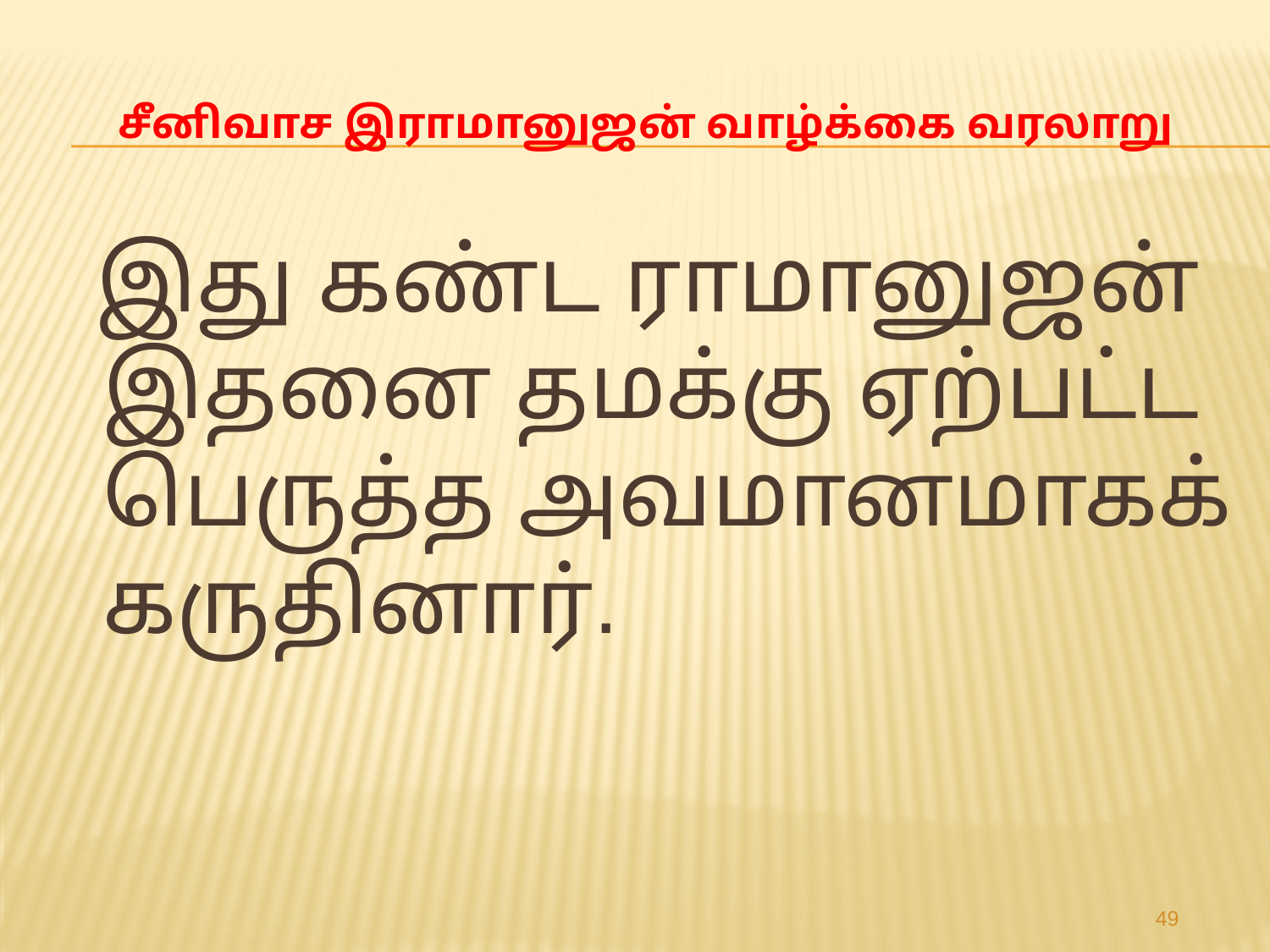

# சீனிவாச இராமானுஜன் வாழ்க்கை வரலாறு
   இது கண்ட ராமானுஜன் இதனை தமக்கு ஏற்பட்ட பெருத்த அவமானமாகக் கருதினார்.

49